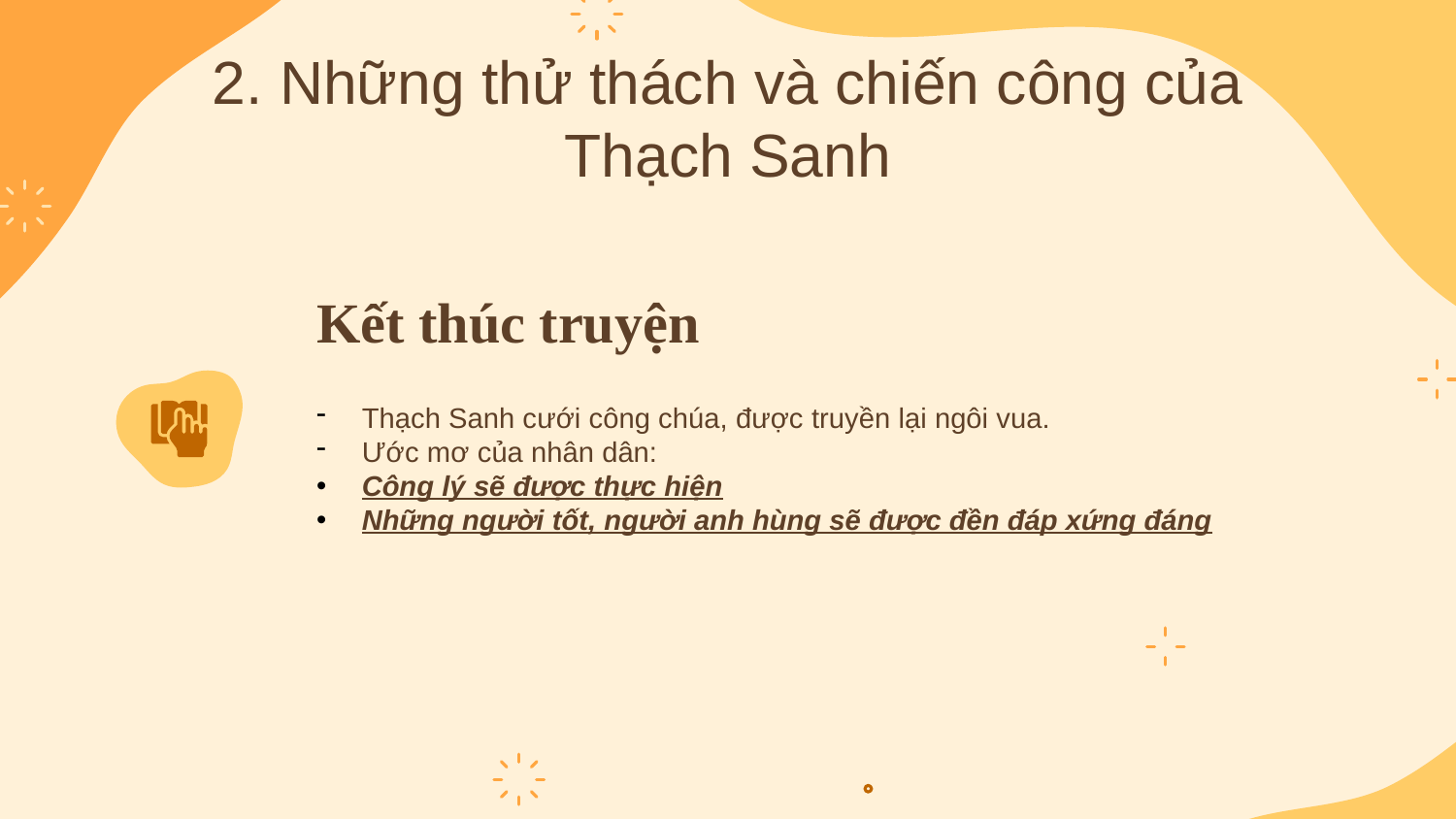

# 2. Những thử thách và chiến công của Thạch Sanh
Kết thúc truyện

Thạch Sanh cưới công chúa, được truyền lại ngôi vua.
Ước mơ của nhân dân:
Công lý sẽ được thực hiện
Những người tốt, người anh hùng sẽ được đền đáp xứng đáng